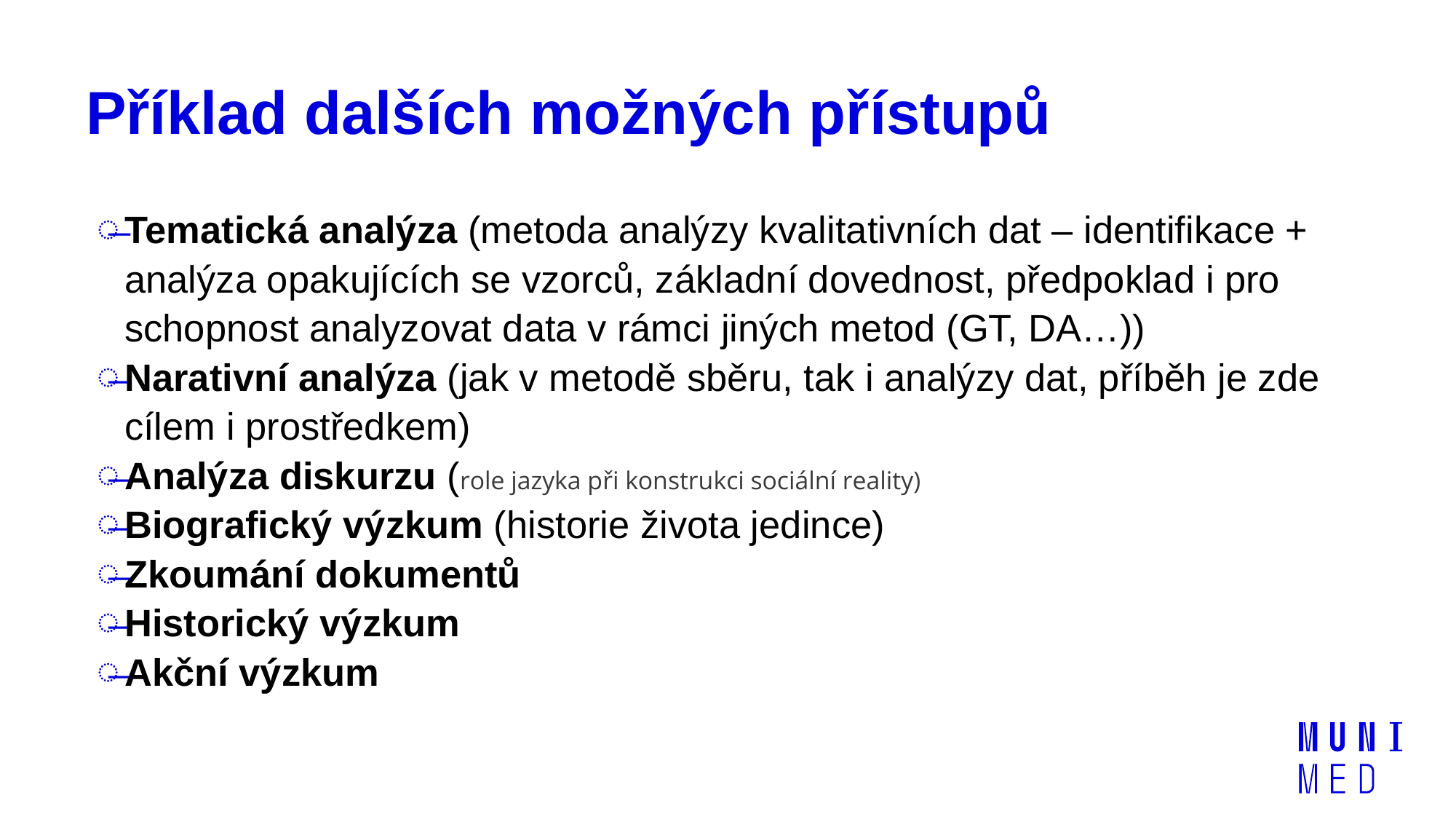

# Příklad dalších možných přístupů
Tematická analýza (metoda analýzy kvalitativních dat – identifikace + analýza opakujících se vzorců, základní dovednost, předpoklad i pro schopnost analyzovat data v rámci jiných metod (GT, DA…))
Narativní analýza (jak v metodě sběru, tak i analýzy dat, příběh je zde cílem i prostředkem)
Analýza diskurzu (role jazyka při konstrukci sociální reality)
Biografický výzkum (historie života jedince)
Zkoumání dokumentů
Historický výzkum
Akční výzkum